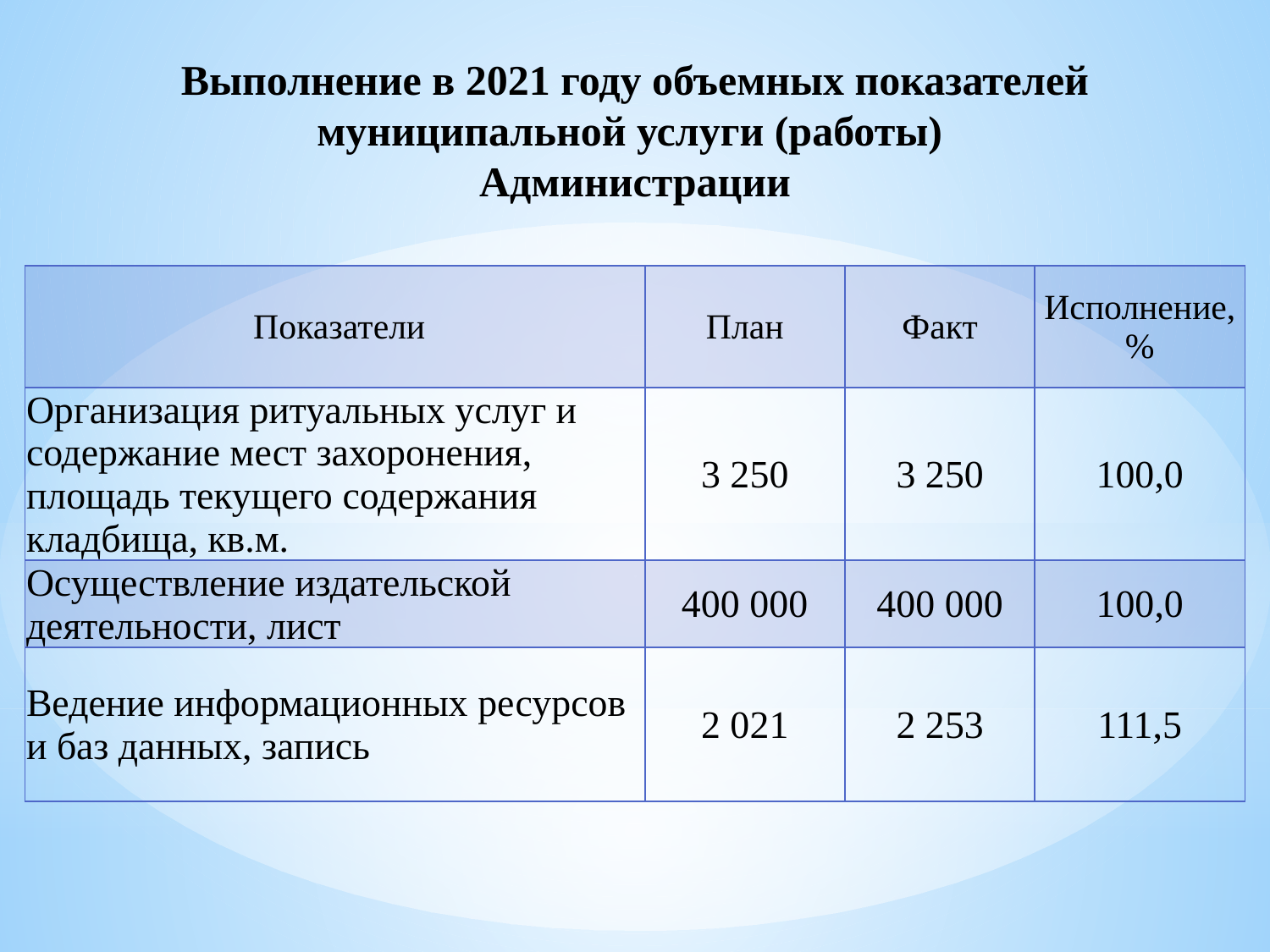

# Выполнение в 2021 году объемных показателей муниципальной услуги (работы) Администрации
| Показатели | План | Факт | Исполнение, % |
| --- | --- | --- | --- |
| Организация ритуальных услуг и содержание мест захоронения, площадь текущего содержания кладбища, кв.м. | 3 250 | 3 250 | 100,0 |
| Осуществление издательской деятельности, лист | 400 000 | 400 000 | 100,0 |
| Ведение информационных ресурсов и баз данных, запись | 2 021 | 2 253 | 111,5 |